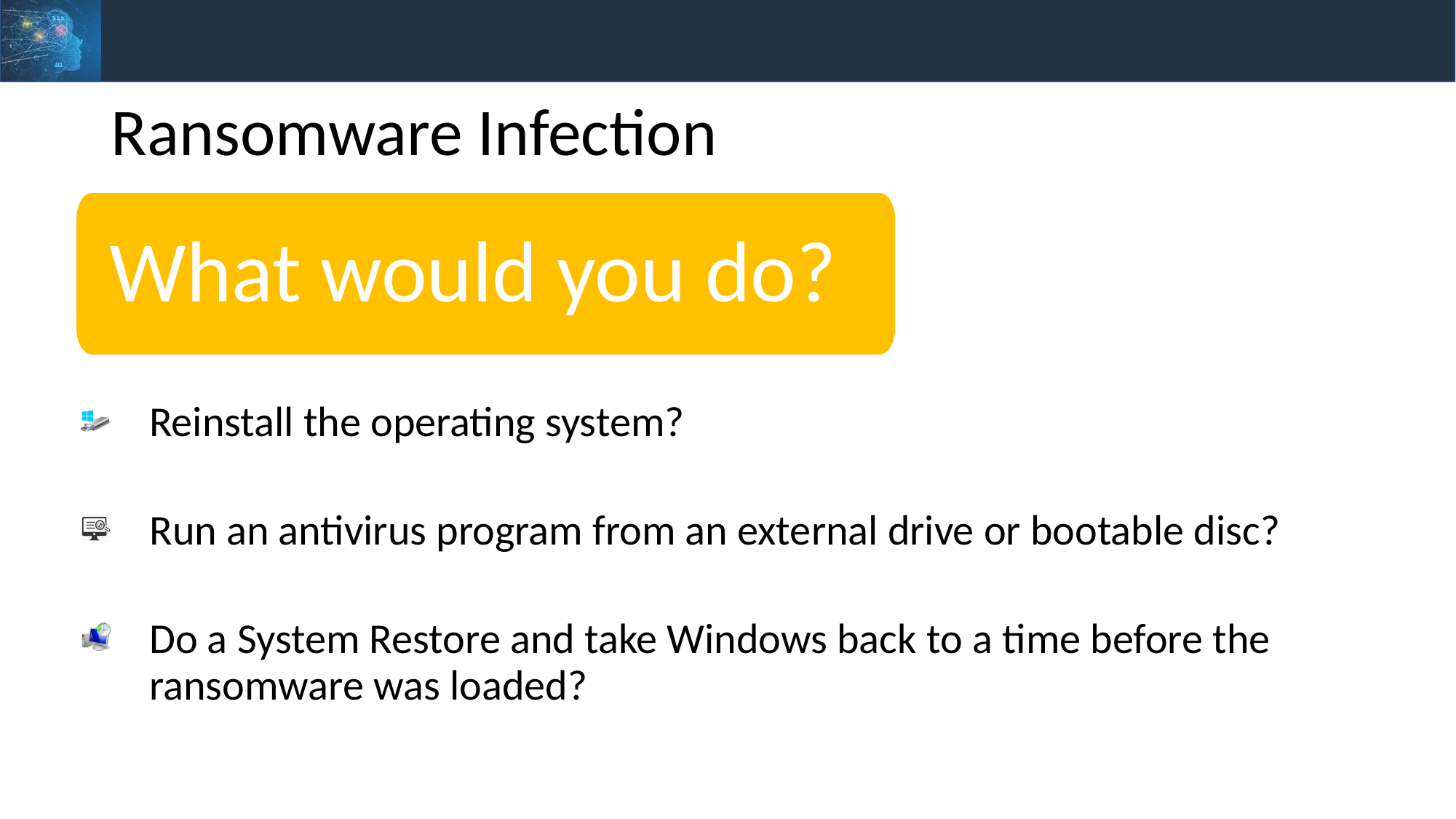

# Ransomware Infection
What would you do?
Reinstall the operating system?

Run an antivirus program from an external drive or bootable disc?

Do a System Restore and take Windows back to a time before the ransomware was loaded?